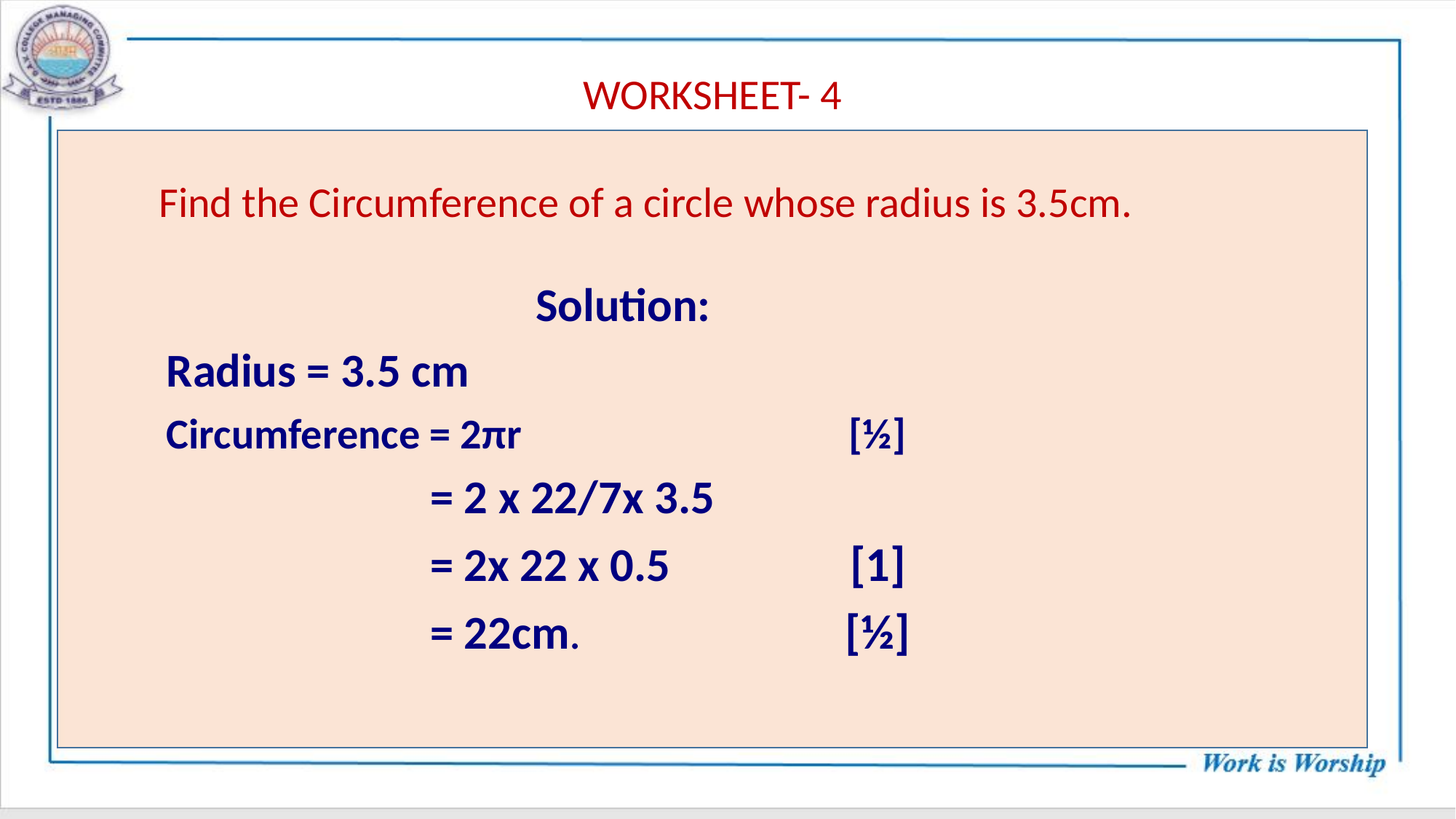

WORKSHEET- 4

# Find the Circumference of a circle whose radius is 3.5cm.
                                   Solution:
Radius = 3.5 cm
Circumference = 2πr                                  [½]
                         = 2 x 22/7x 3.5
                         = 2x 22 x 0.5                 [1]
                         = 22cm.                         [½]